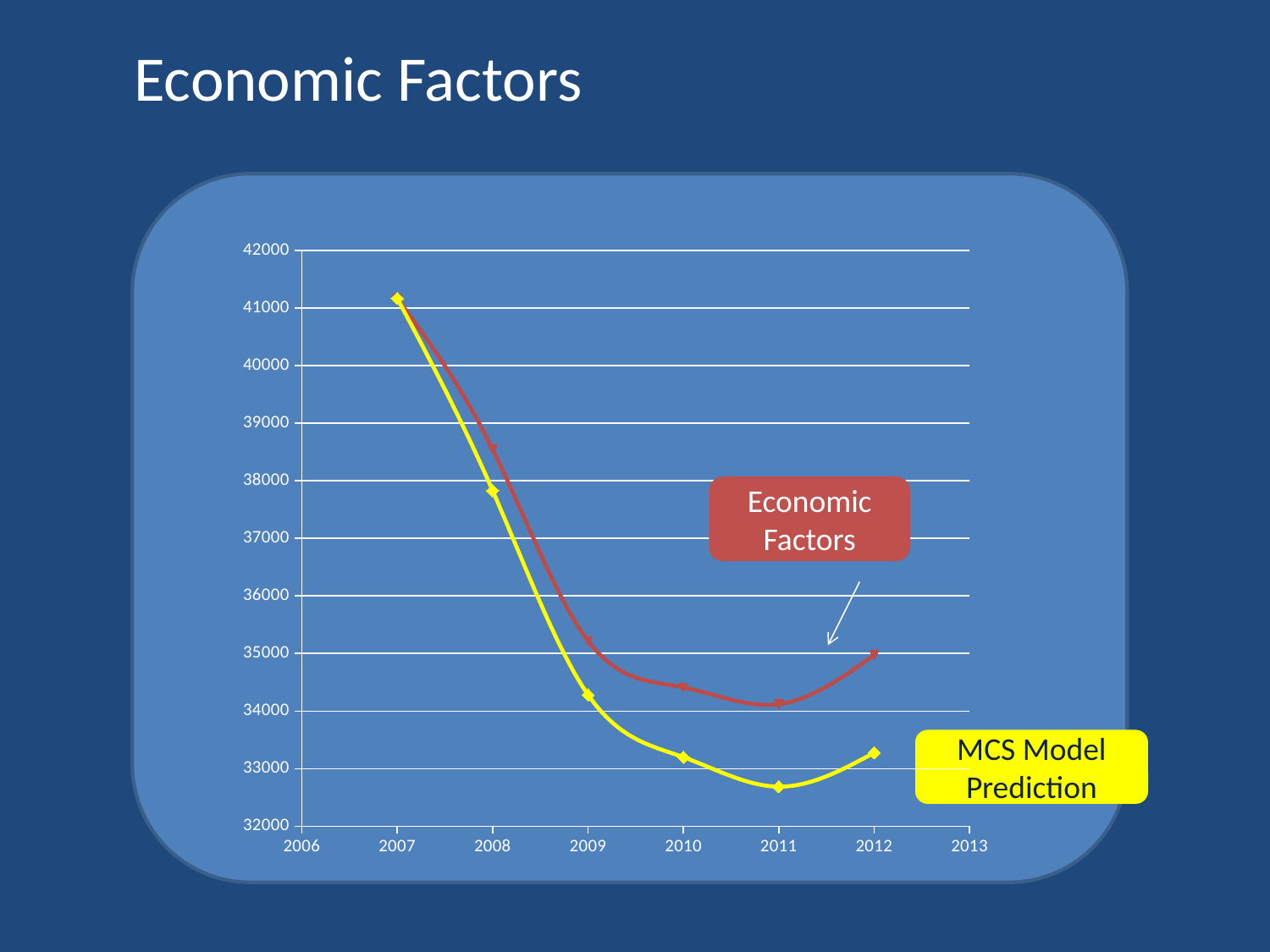

Economic Factors

### Chart

| Category | Predicted | Economy |
|---|---|---|
Economic Factors
MCS Model
Prediction